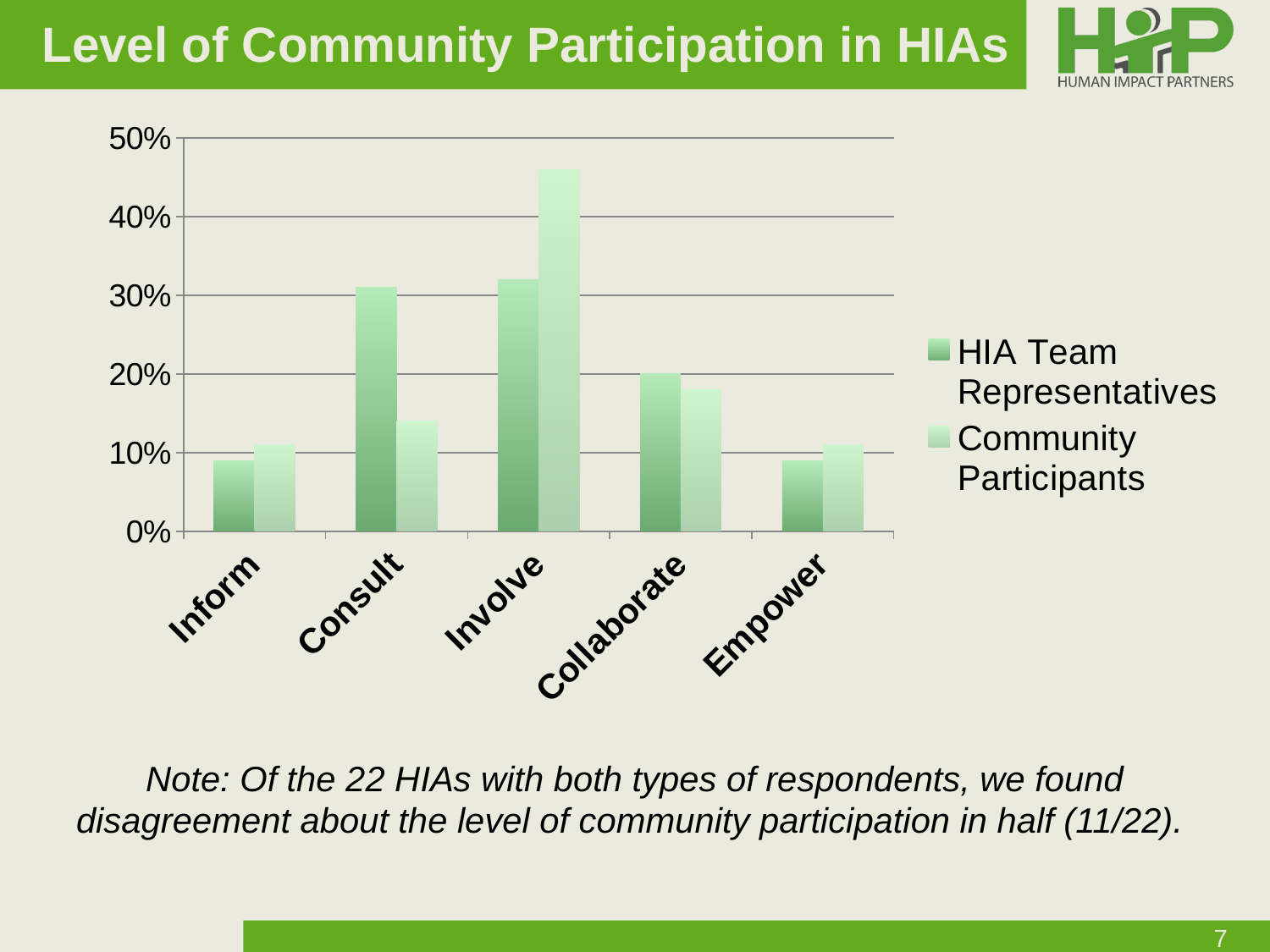

# Level of Community Participation in HIAs

### Chart

| Category | HIA Team Representatives | Community Participants |
|---|---|---|
| Inform | 0.09 | 0.11 |
| Consult | 0.31 | 0.14 |
| Involve | 0.32 | 0.46 |
| Collaborate | 0.2 | 0.18 |
| Empower | 0.09 | 0.11 |
Note: Of the 22 HIAs with both types of respondents, we found disagreement about the level of community participation in half (11/22).
7